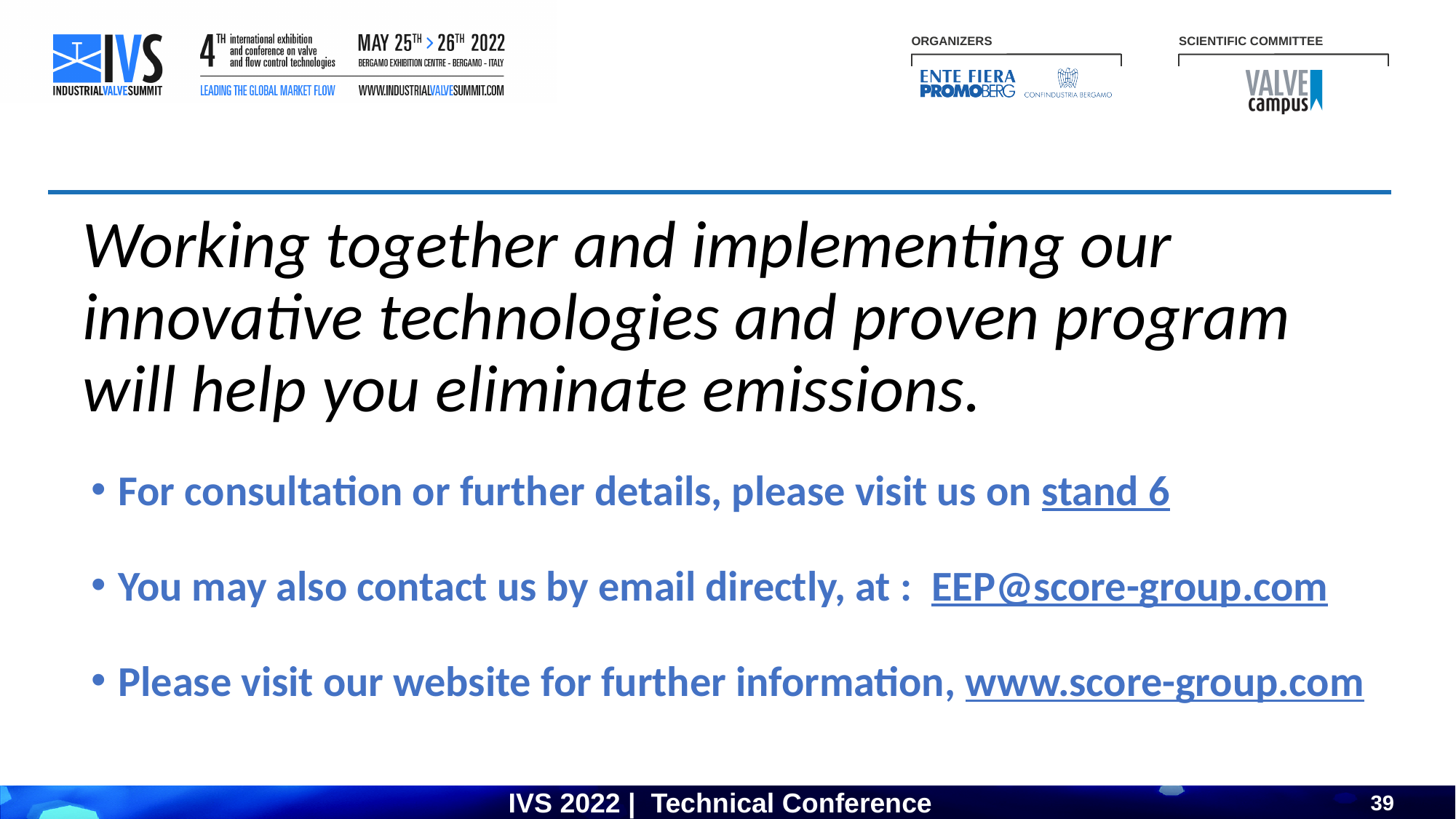

Working together and implementing our innovative technologies and proven program will help you eliminate emissions.
For consultation or further details, please visit us on stand 6
You may also contact us by email directly, at :  EEP@score-group.com
Please visit our website for further information, www.score-group.com